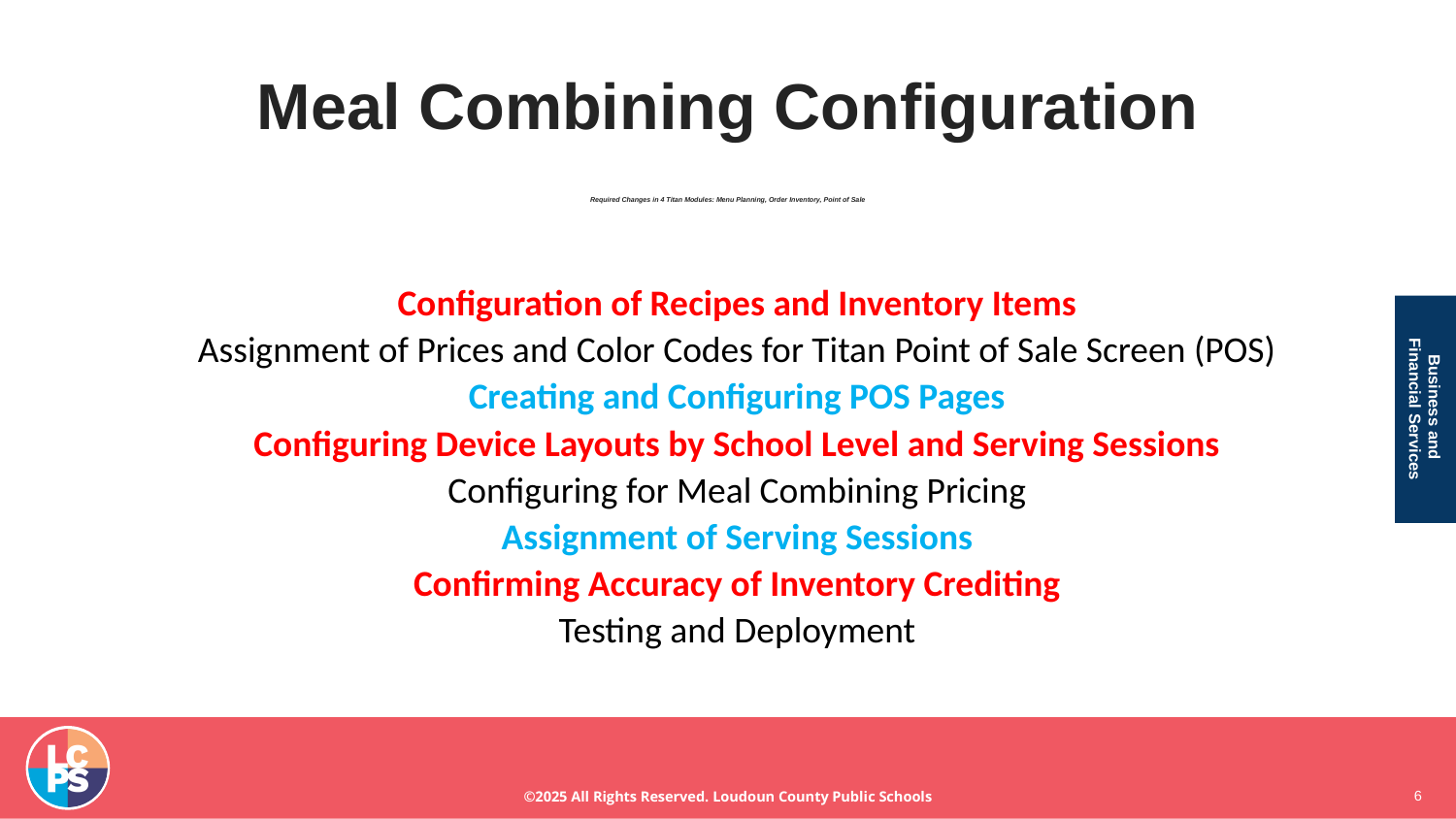

# Meal Combining Configuration
Required Changes in 4 Titan Modules: Menu Planning, Order Inventory, Point of Sale
Configuration of Recipes and Inventory Items
Assignment of Prices and Color Codes for Titan Point of Sale Screen (POS)
Creating and Configuring POS Pages
Configuring Device Layouts by School Level and Serving Sessions
Configuring for Meal Combining Pricing
Assignment of Serving Sessions
Confirming Accuracy of Inventory Crediting
Testing and Deployment

6